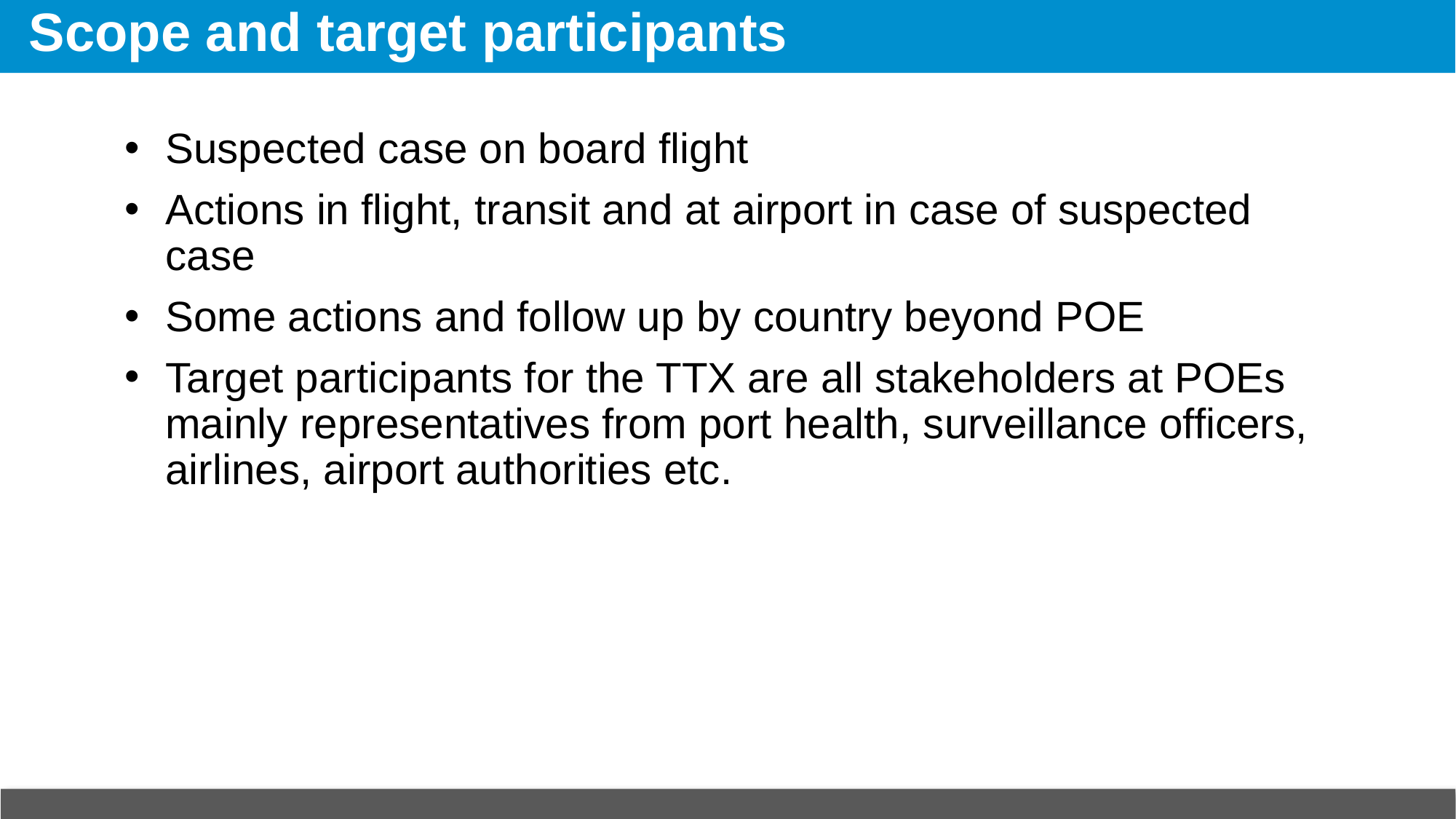

# Scope and target participants
Suspected case on board flight
Actions in flight, transit and at airport in case of suspected case
Some actions and follow up by country beyond POE
Target participants for the TTX are all stakeholders at POEs mainly representatives from port health, surveillance officers, airlines, airport authorities etc.